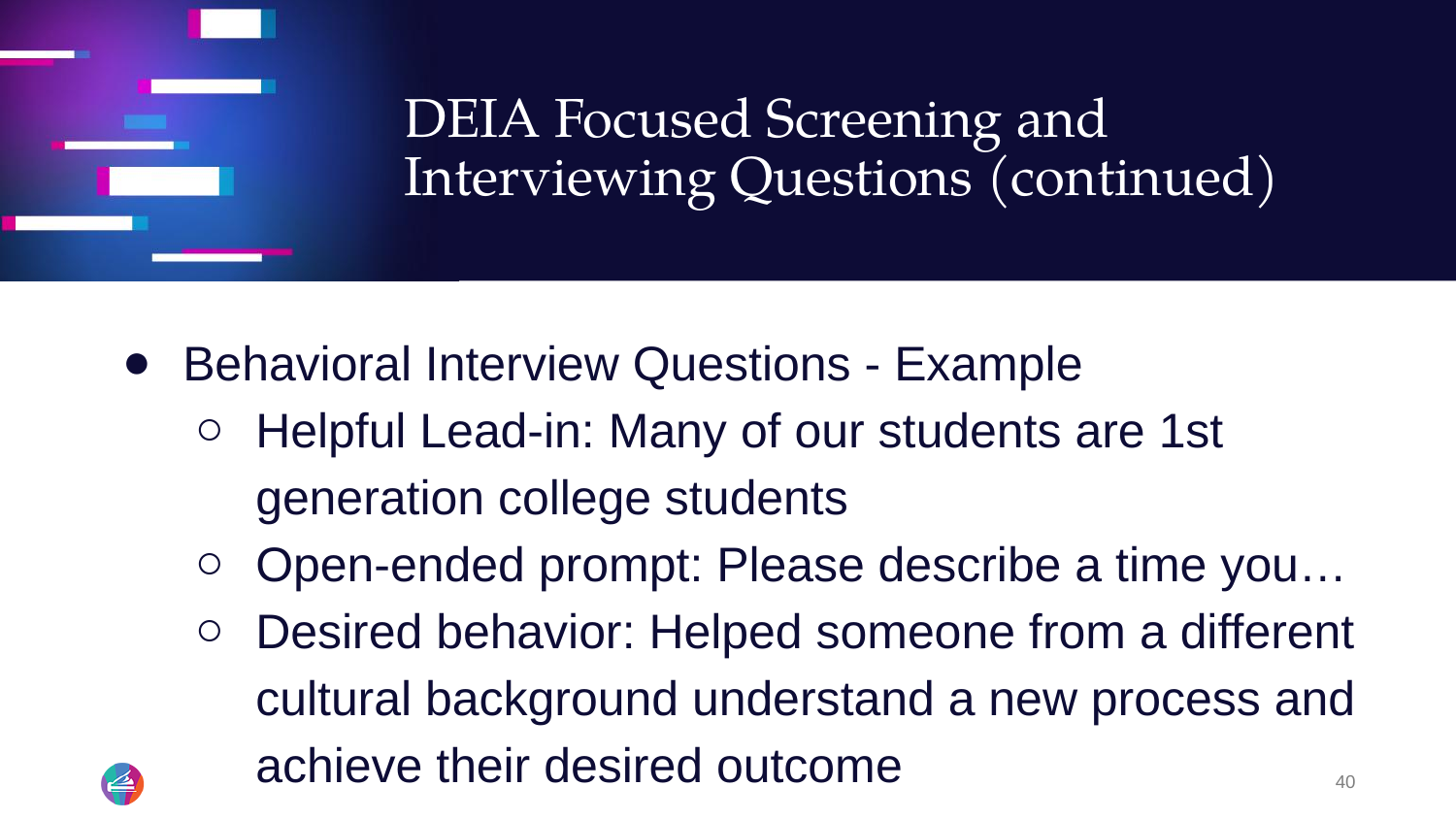

# DEIA Focused Screening and Interviewing Questions (continued)
Behavioral Interview Questions - Example
Helpful Lead-in: Many of our students are 1st generation college students
Open-ended prompt: Please describe a time you…
Desired behavior: Helped someone from a different cultural background understand a new process and achieve their desired outcome
40